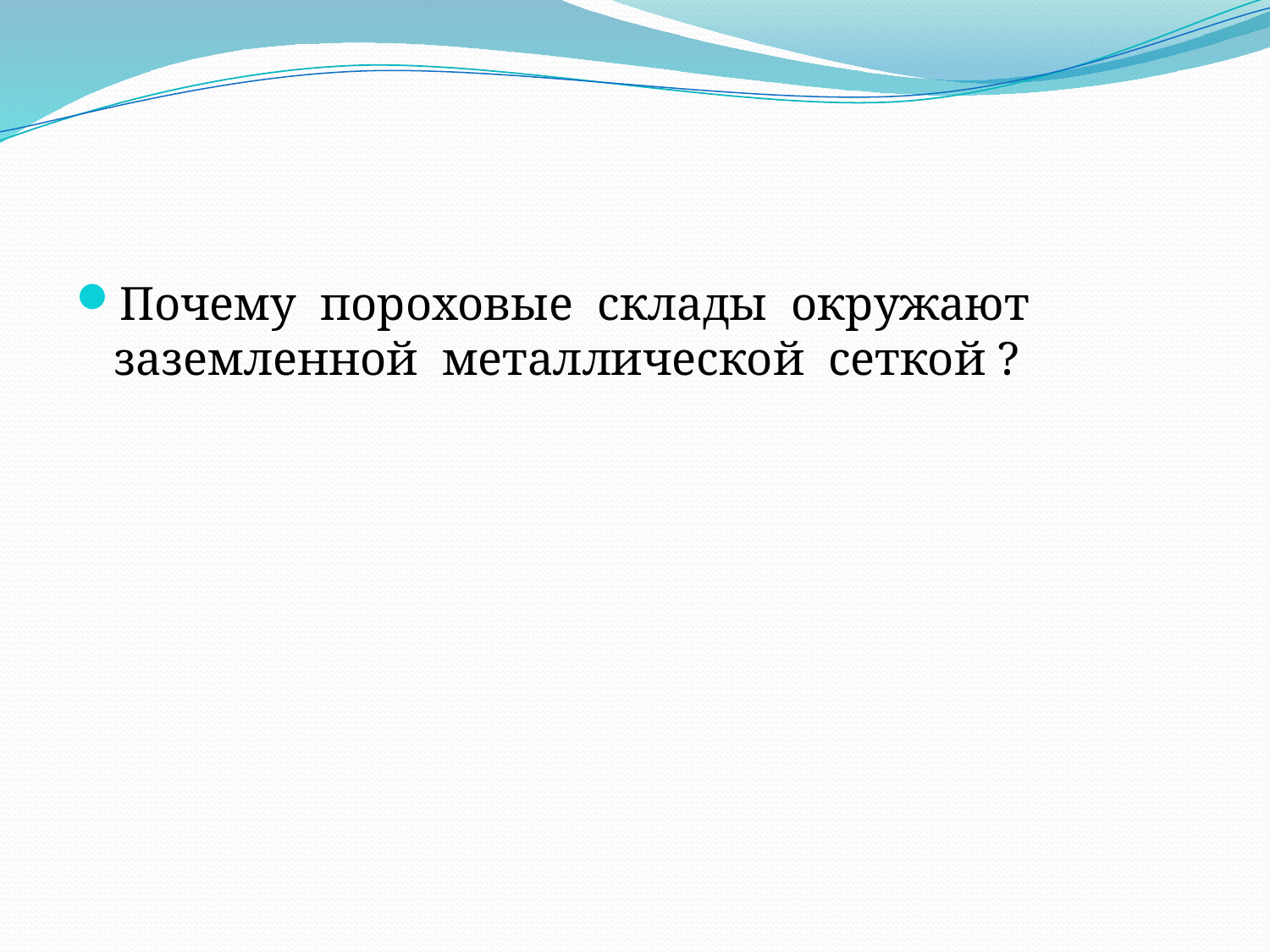

Почему  пороховые  склады  окружают  заземленной  металлической  сеткой ?